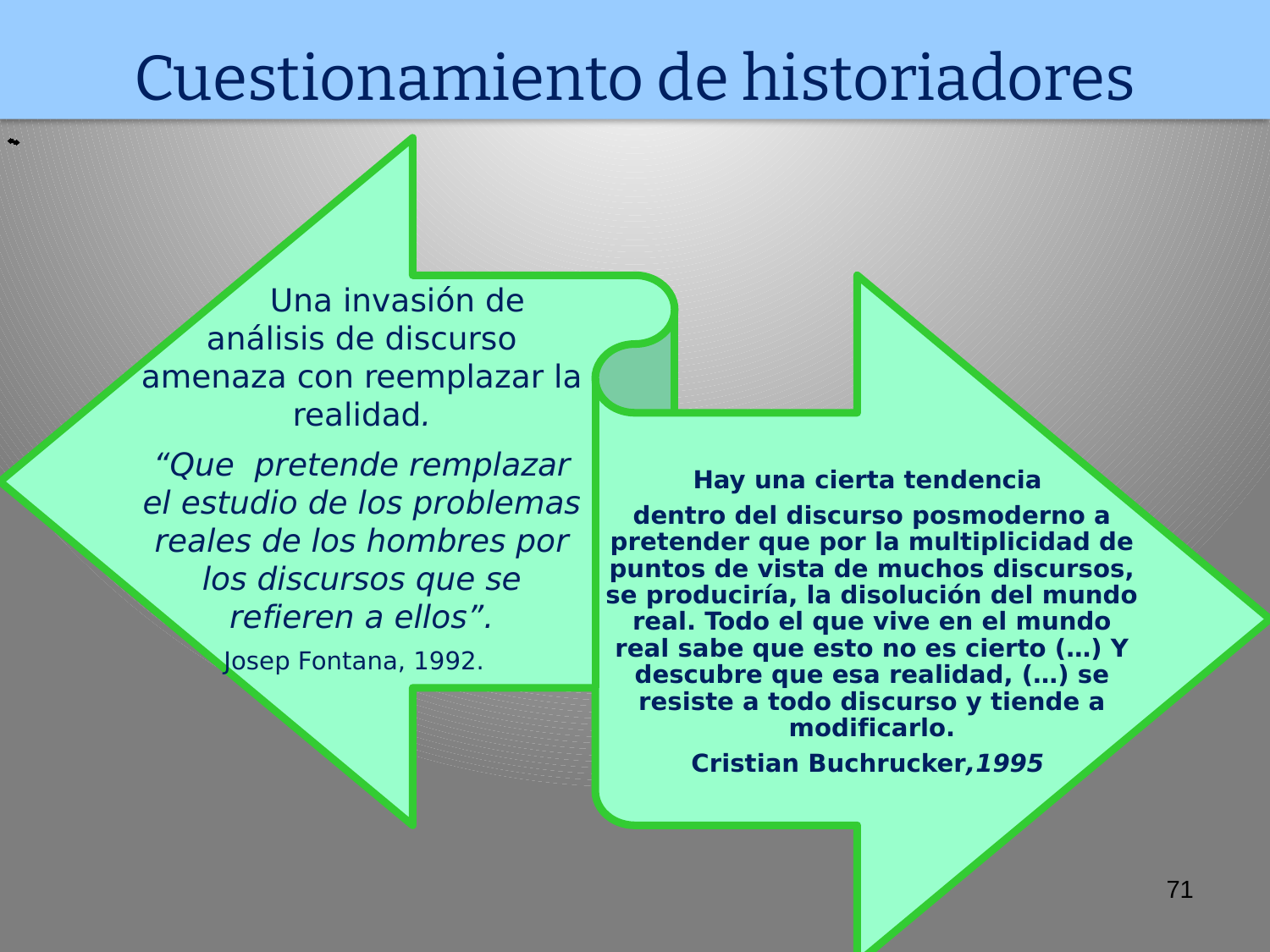

# CUESTIONAMIENTOS Cuestionamiento de historiadores
       Una invasión de análisis de discurso amenaza con reemplazar la realidad.
“Que  pretende remplazar el estudio de los problemas reales de los hombres por los discursos que se refieren a ellos”.
 Josep Fontana, 1992.
Hay una cierta tendencia
dentro del discurso posmoderno a pretender que por la multiplicidad de puntos de vista de muchos discursos, se produciría, la disolución del mundo real. Todo el que vive en el mundo real sabe que esto no es cierto (…) Y descubre que esa realidad, (…) se resiste a todo discurso y tiende a modificarlo.
Cristian Buchrucker,1995
71